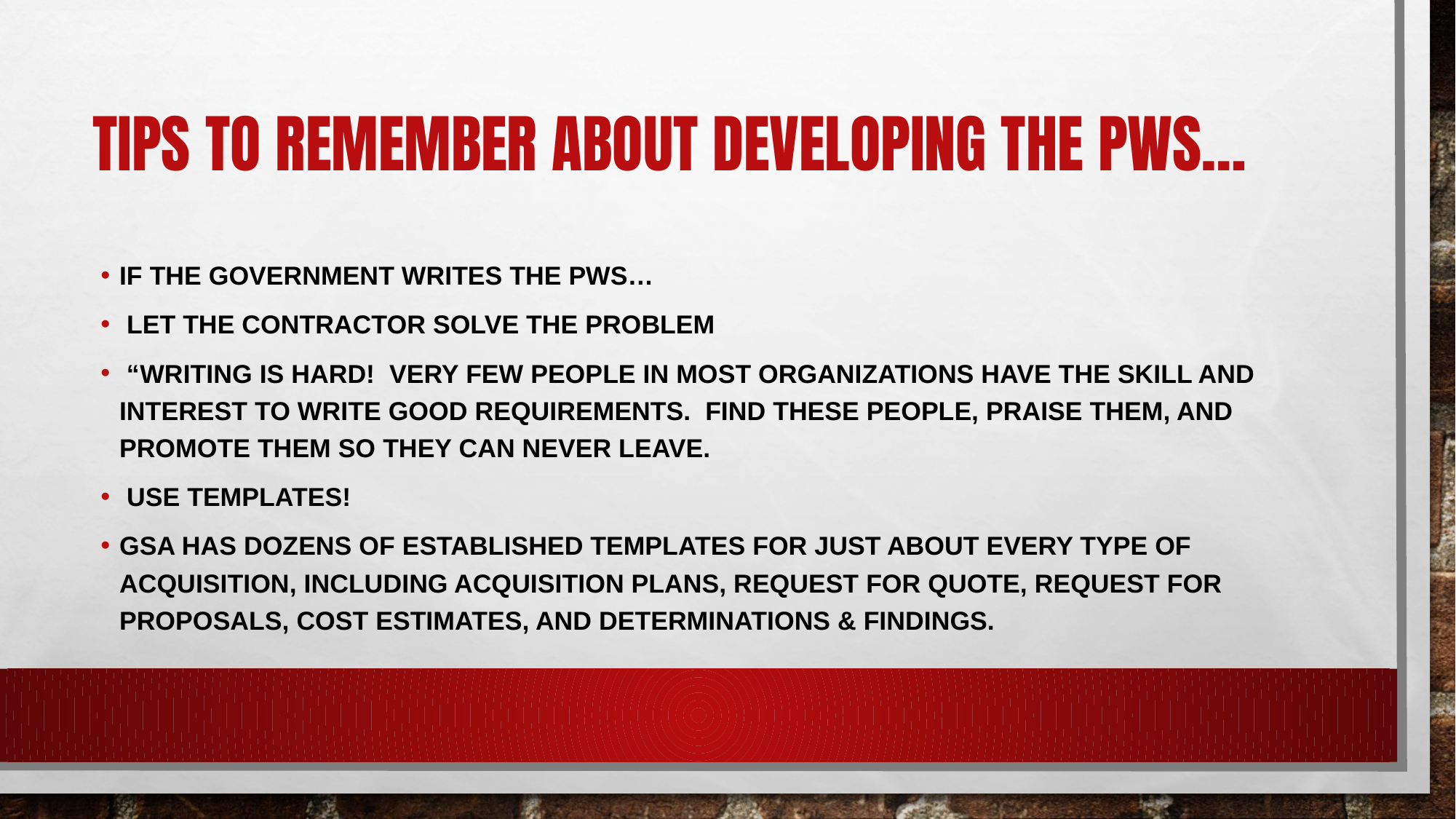

# TIPS TO REMEMBER ABOUT DEVELOPING THE PWS…
IF THE GOVERNMENT WRITES THE PWS…
 LET THE CONTRACTOR SOLVE THE PROBLEM
 “WRITING IS HARD!  VERY FEW PEOPLE IN MOST ORGANIZATIONS HAVE THE SKILL AND INTEREST TO WRITE GOOD REQUIREMENTS.  FIND THESE PEOPLE, PRAISE THEM, AND PROMOTE THEM SO THEY CAN NEVER LEAVE.
 USE TEMPLATES!
GSA HAS DOZENS OF ESTABLISHED TEMPLATES FOR JUST ABOUT EVERY TYPE OF ACQUISITION, INCLUDING ACQUISITION PLANS, REQUEST FOR QUOTE, REQUEST FOR PROPOSALS, COST ESTIMATES, AND DETERMINATIONS & FINDINGS.